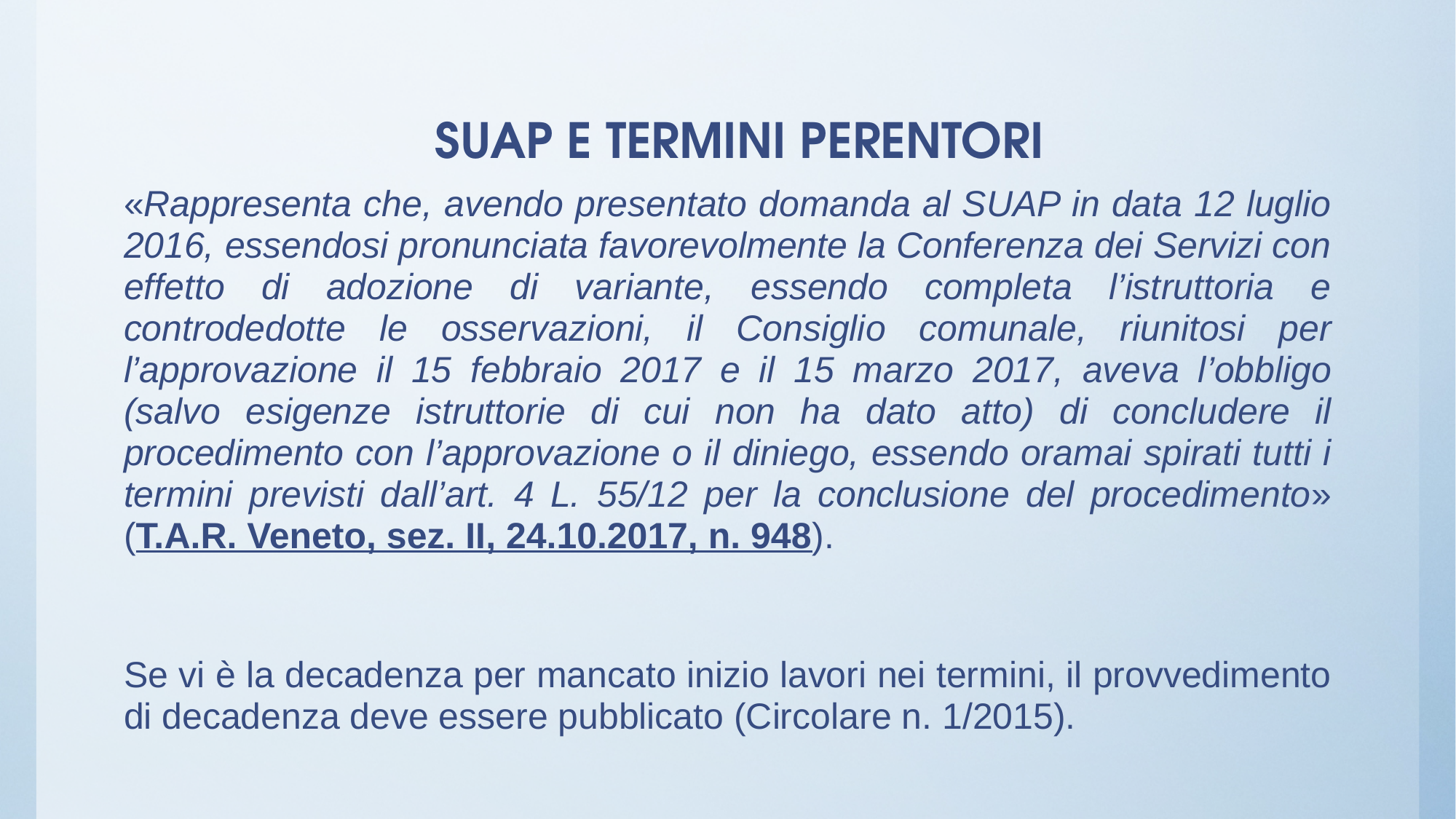

# SUAP E TERMINI PERENTORI
«Rappresenta che, avendo presentato domanda al SUAP in data 12 luglio 2016, essendosi pronunciata favorevolmente la Conferenza dei Servizi con effetto di adozione di variante, essendo completa l’istruttoria e controdedotte le osservazioni, il Consiglio comunale, riunitosi per l’approvazione il 15 febbraio 2017 e il 15 marzo 2017, aveva l’obbligo (salvo esigenze istruttorie di cui non ha dato atto) di concludere il procedimento con l’approvazione o il diniego, essendo oramai spirati tutti i termini previsti dall’art. 4 L. 55/12 per la conclusione del procedimento» (T.A.R. Veneto, sez. II, 24.10.2017, n. 948).

Se vi è la decadenza per mancato inizio lavori nei termini, il provvedimento di decadenza deve essere pubblicato (Circolare n. 1/2015).